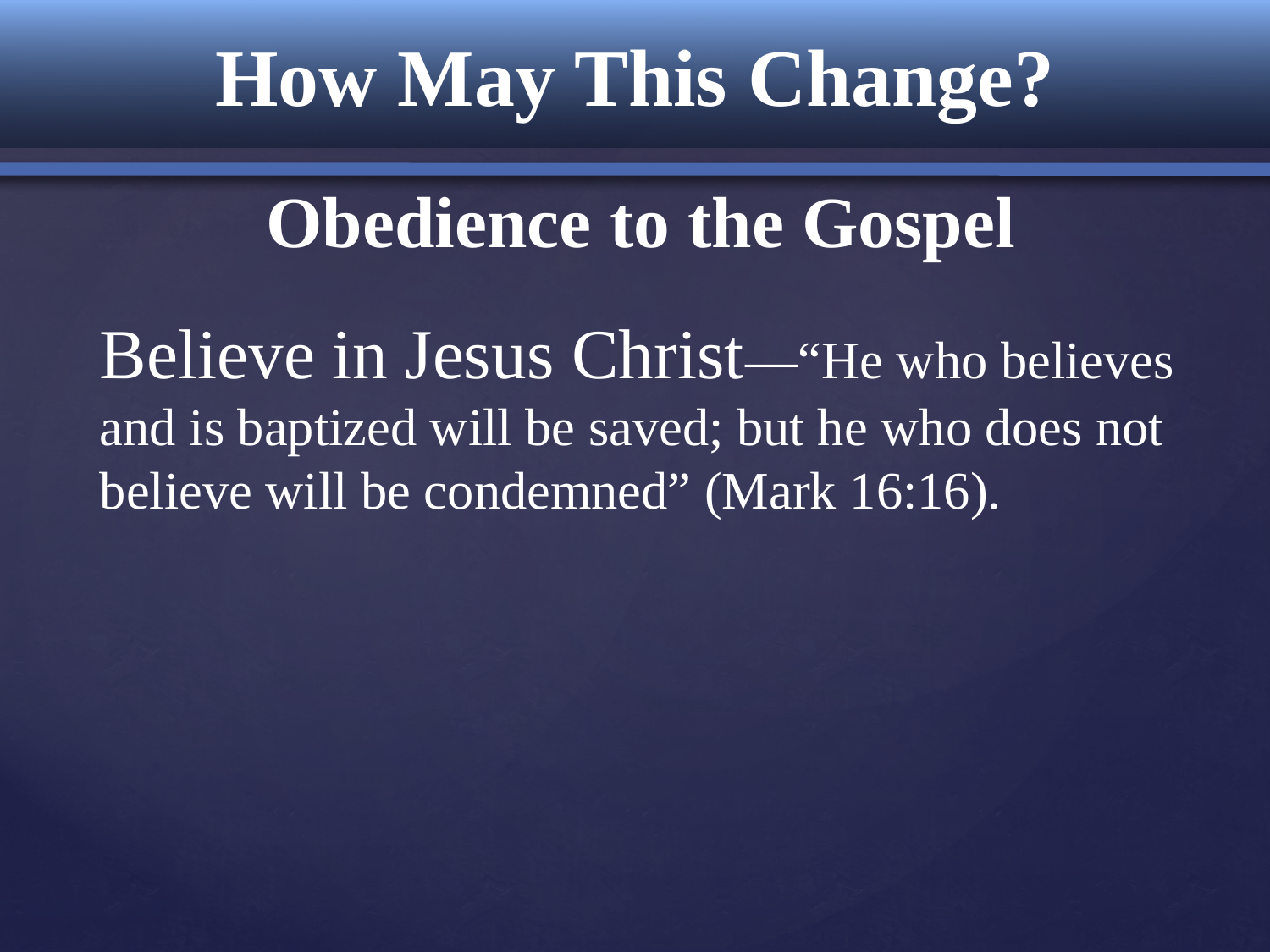

# How May This Change?
Obedience to the Gospel
Believe in Jesus Christ—“He who believes and is baptized will be saved; but he who does not believe will be condemned” (Mark 16:16).